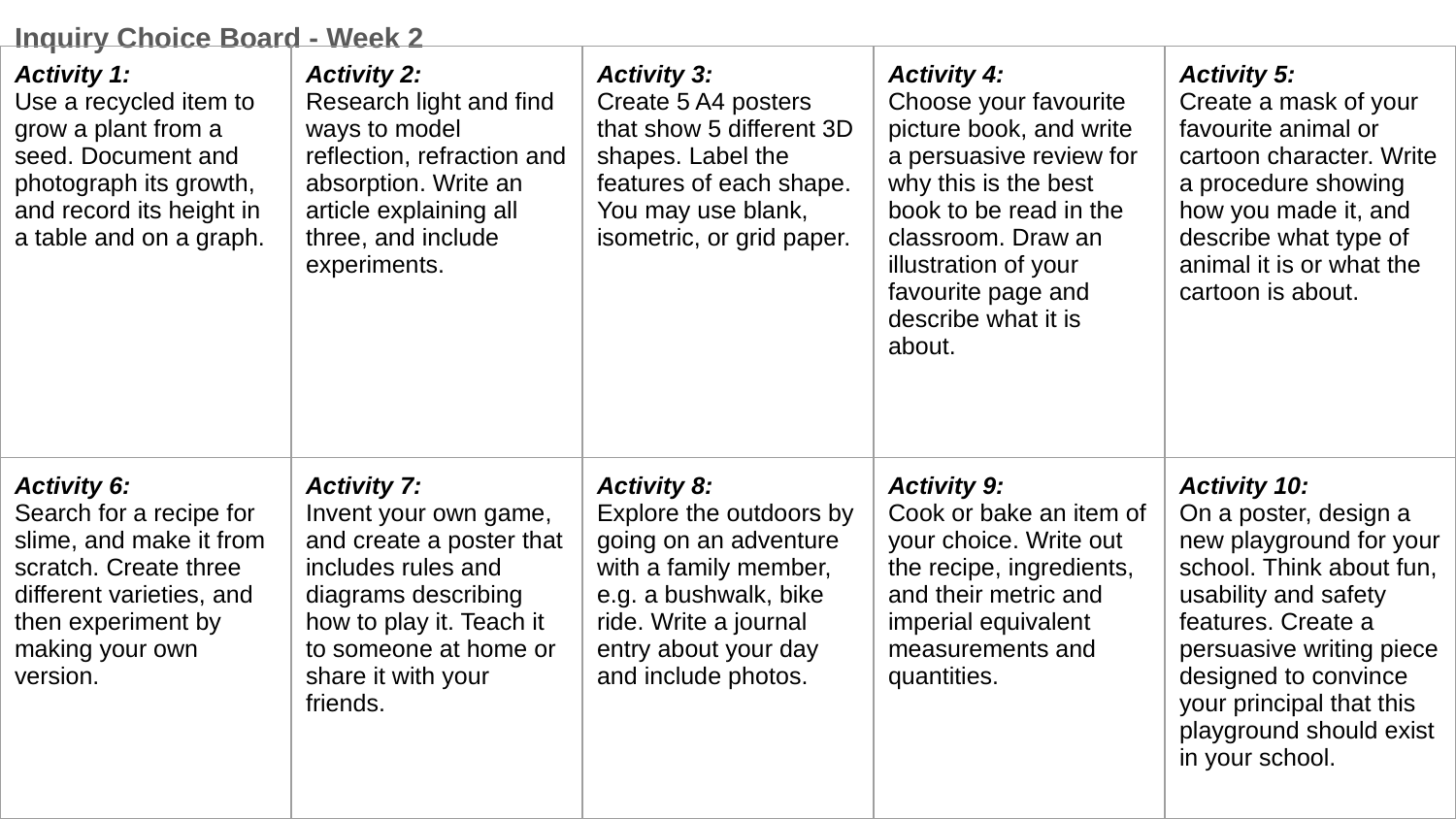

Inquiry Choice Board - Week 2
| Activity 1: Use a recycled item to grow a plant from a seed. Document and photograph its growth, and record its height in a table and on a graph. | Activity 2: Research light and find ways to model reflection, refraction and absorption. Write an article explaining all three, and include experiments. | Activity 3: Create 5 A4 posters that show 5 different 3D shapes. Label the features of each shape. You may use blank, isometric, or grid paper. | Activity 4: Choose your favourite picture book, and write a persuasive review for why this is the best book to be read in the classroom. Draw an illustration of your favourite page and describe what it is about. | Activity 5: Create a mask of your favourite animal or cartoon character. Write a procedure showing how you made it, and describe what type of animal it is or what the cartoon is about. |
| --- | --- | --- | --- | --- |
| Activity 6: Search for a recipe for slime, and make it from scratch. Create three different varieties, and then experiment by making your own version. | Activity 7: Invent your own game, and create a poster that includes rules and diagrams describing how to play it. Teach it to someone at home or share it with your friends. | Activity 8: Explore the outdoors by going on an adventure with a family member, e.g. a bushwalk, bike ride. Write a journal entry about your day and include photos. | Activity 9: Cook or bake an item of your choice. Write out the recipe, ingredients, and their metric and imperial equivalent measurements and quantities. | Activity 10: On a poster, design a new playground for your school. Think about fun, usability and safety features. Create a persuasive writing piece designed to convince your principal that this playground should exist in your school. |